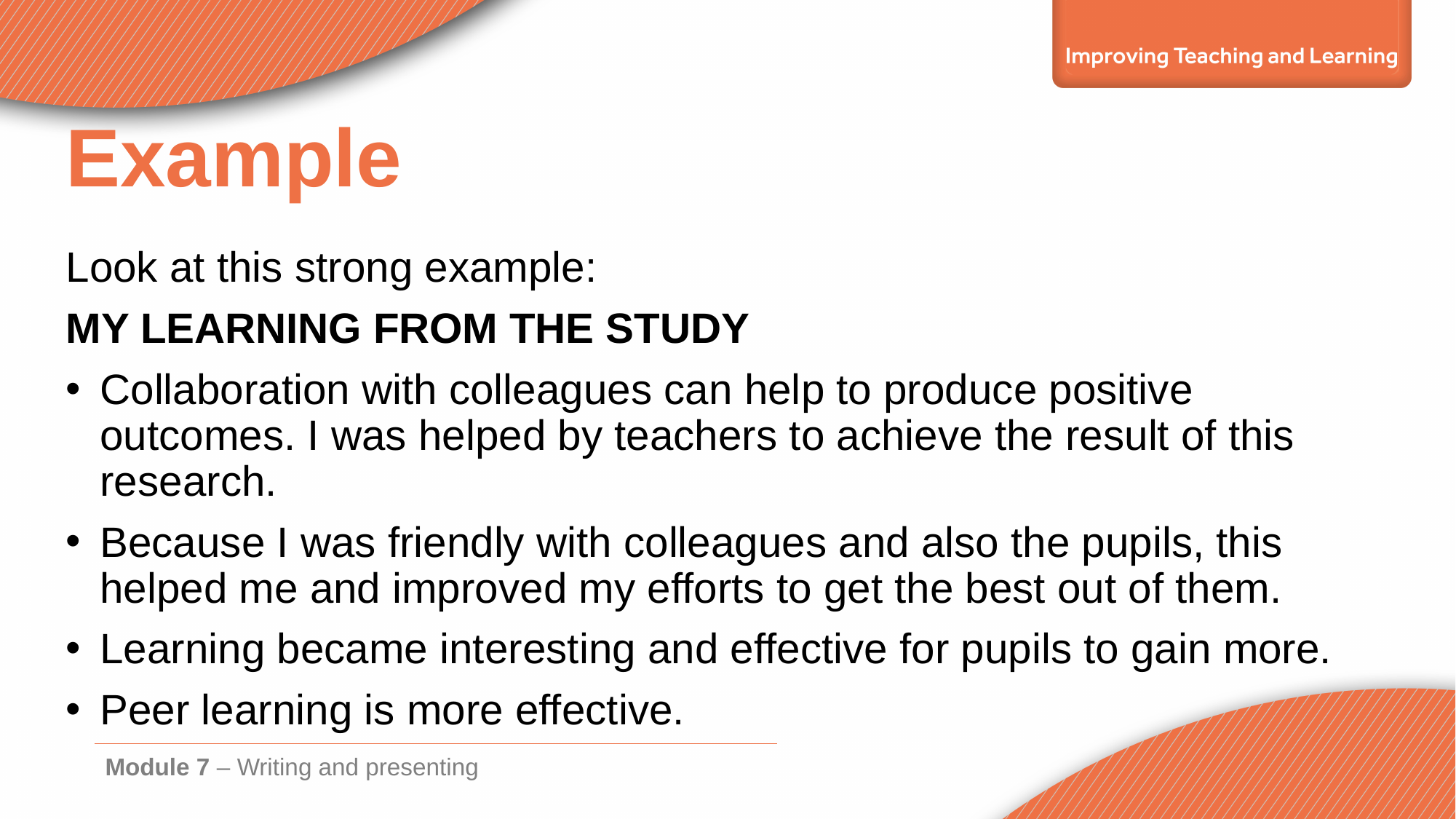

Example
Look at this strong example:
MY LEARNING FROM THE STUDY
Collaboration with colleagues can help to produce positive outcomes. I was helped by teachers to achieve the result of this research.
Because I was friendly with colleagues and also the pupils, this helped me and improved my efforts to get the best out of them.
Learning became interesting and effective for pupils to gain more.
Peer learning is more effective.

Module 7 – Writing and presenting